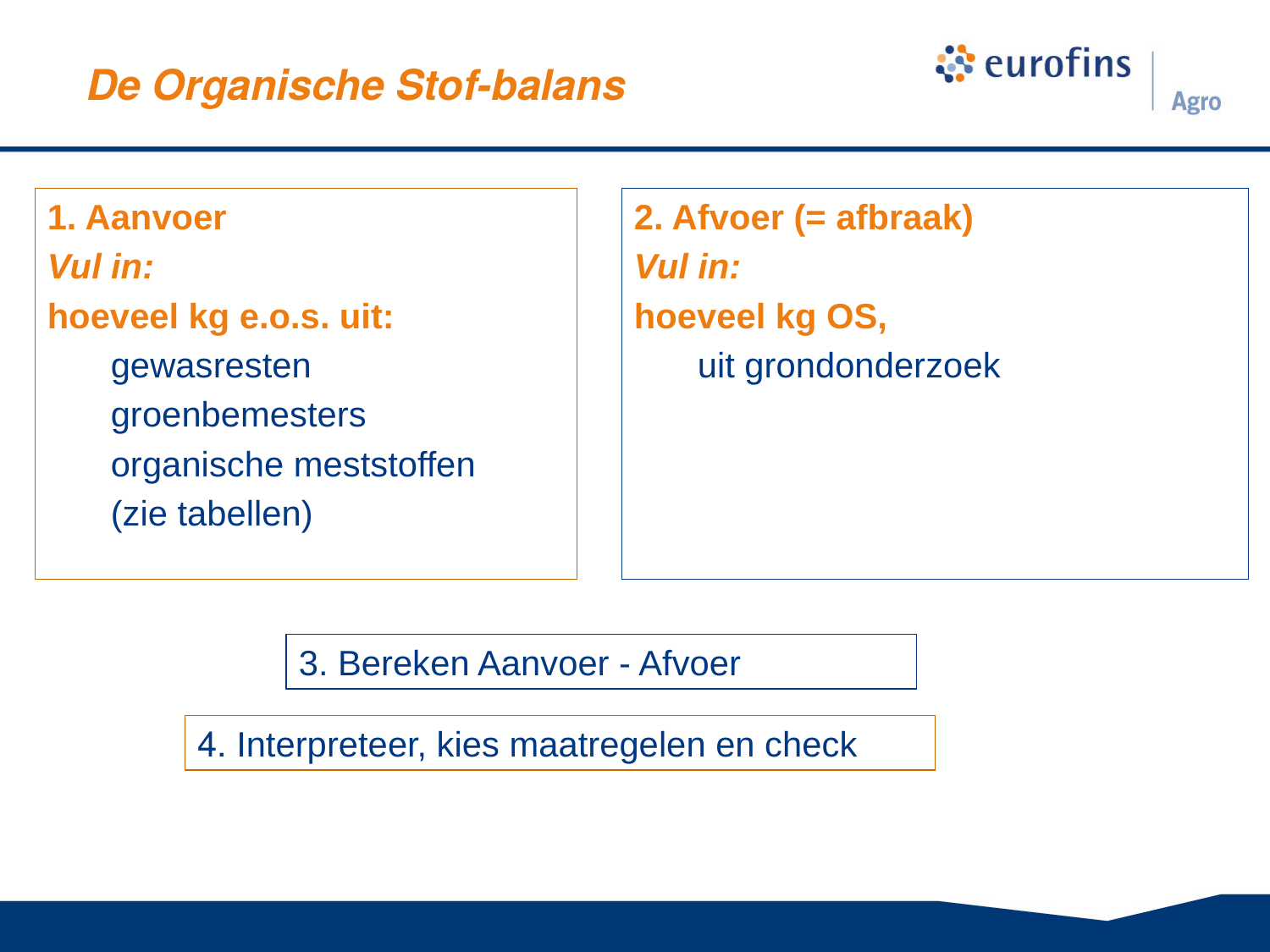

De Organische Stof-balans
1. Aanvoer
Vul in:
hoeveel kg e.o.s. uit:
gewasresten
groenbemesters
organische meststoffen
(zie tabellen)

2. Afvoer (= afbraak)
Vul in:
hoeveel kg OS,
uit grondonderzoek
3. Bereken Aanvoer - Afvoer
4. Interpreteer, kies maatregelen en check